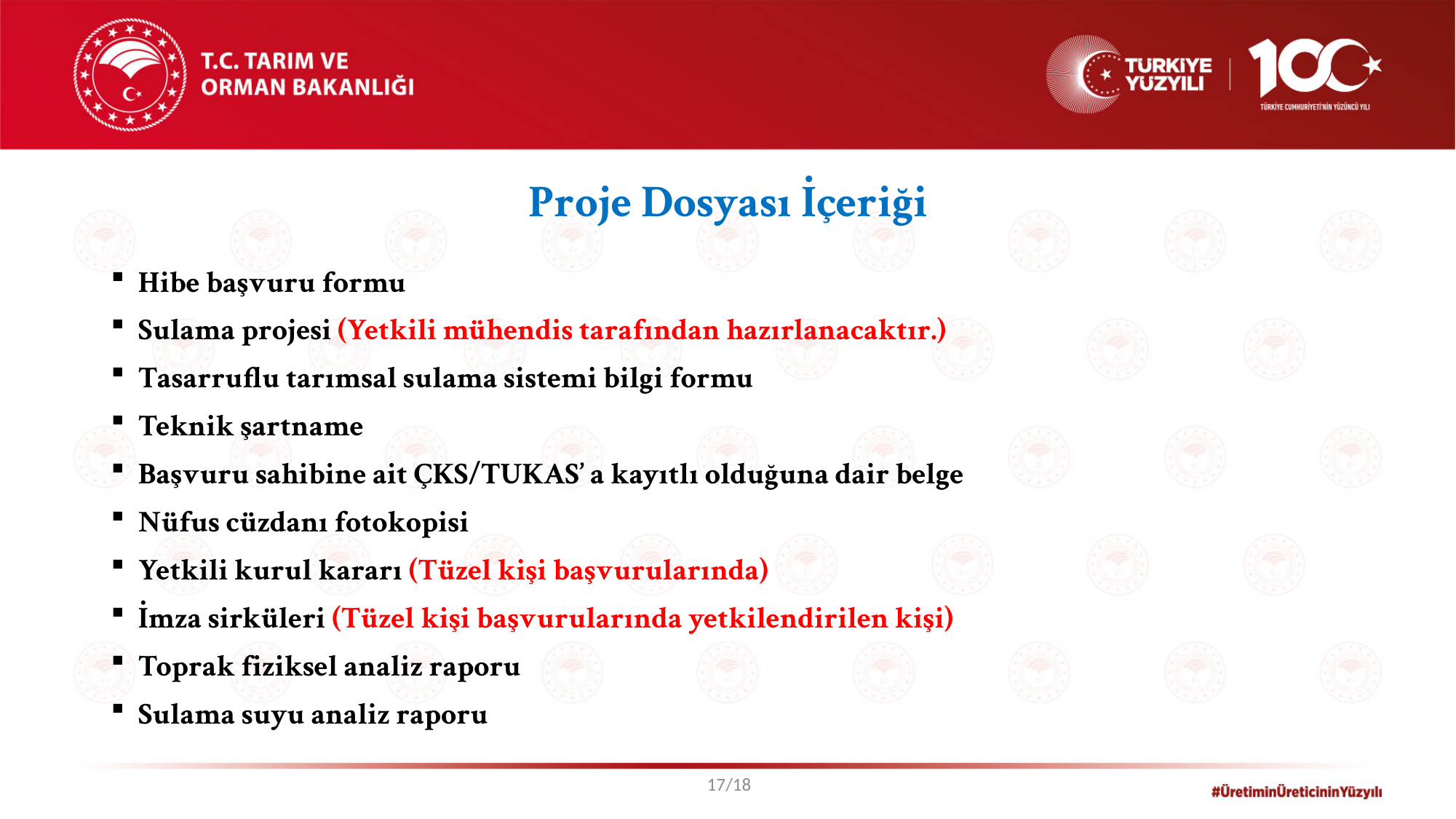

# Proje Dosyası İçeriği
Hibe başvuru formu
Sulama projesi (Yetkili mühendis tarafından hazırlanacaktır.)
Tasarruflu tarımsal sulama sistemi bilgi formu
Teknik şartname
Başvuru sahibine ait ÇKS/TUKAS’ a kayıtlı olduğuna dair belge
Nüfus cüzdanı fotokopisi
Yetkili kurul kararı (Tüzel kişi başvurularında)
İmza sirküleri (Tüzel kişi başvurularında yetkilendirilen kişi)
Toprak fiziksel analiz raporu
Sulama suyu analiz raporu
17/18